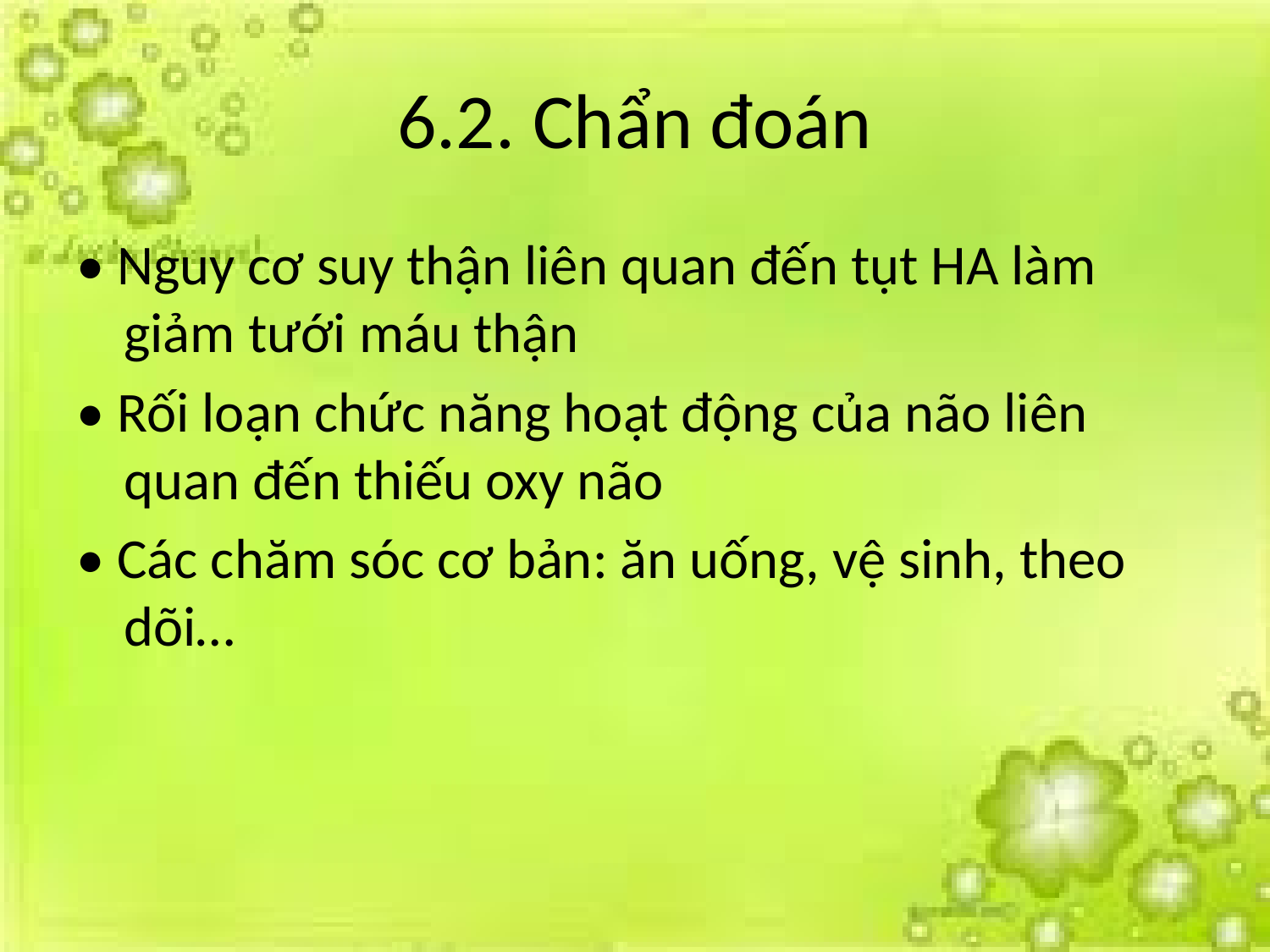

# 6.2. Chẩn đoán
• Nguy cơ suy thận liên quan đến tụt HA làm giảm tưới máu thận
• Rối loạn chức năng hoạt động của não liên quan đến thiếu oxy não
• Các chăm sóc cơ bản: ăn uống, vệ sinh, theo dõi…